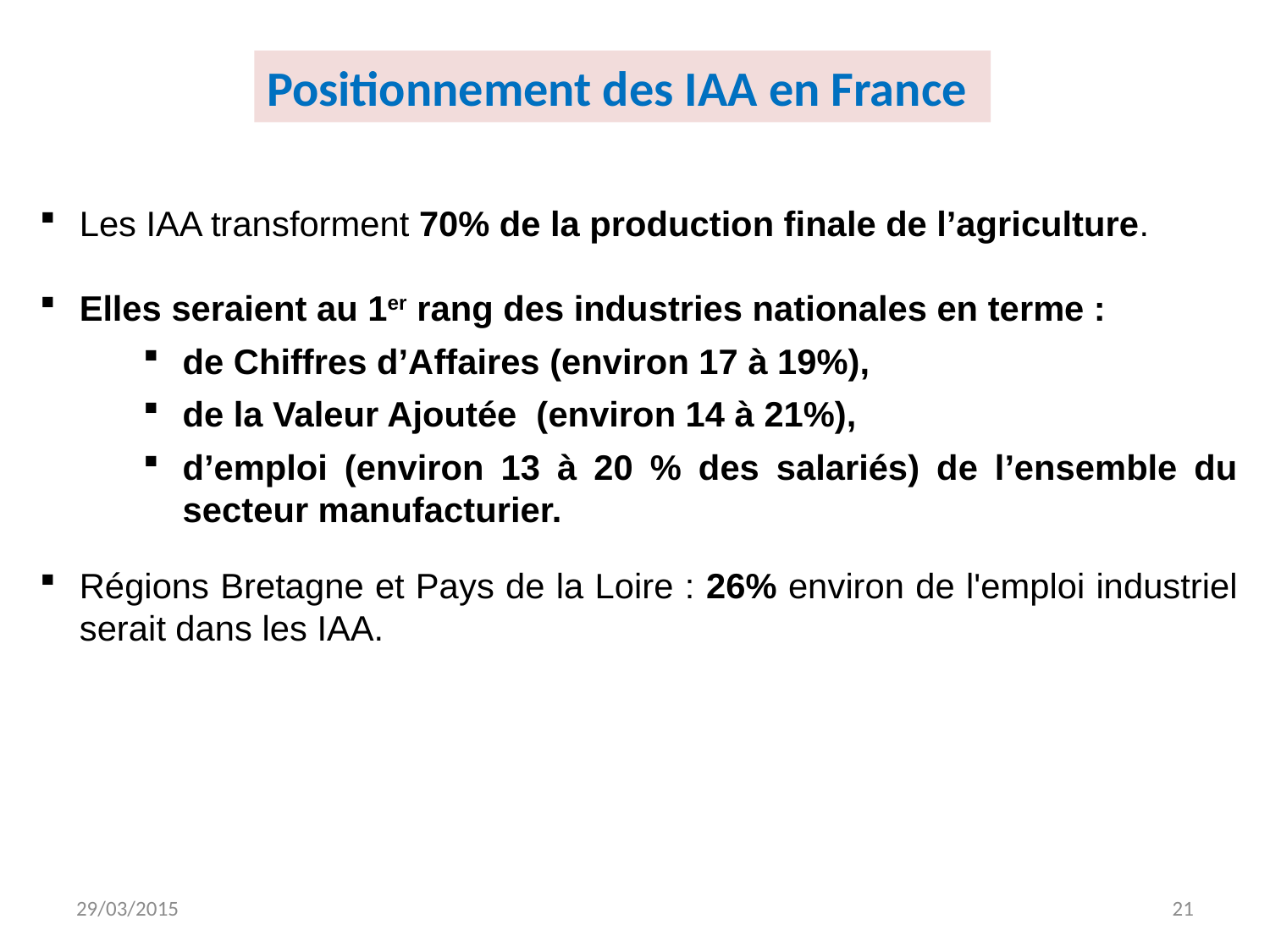

Positionnement des IAA en France
Les IAA transforment 70% de la production finale de l’agriculture.

Elles seraient au 1er rang des industries nationales en terme :
de Chiffres d’Affaires (environ 17 à 19%),
de la Valeur Ajoutée  (environ 14 à 21%),
d’emploi (environ 13 à 20 % des salariés) de l’ensemble du secteur manufacturier.

Régions Bretagne et Pays de la Loire : 26% environ de l'emploi industriel serait dans les IAA.
29/03/2015
21